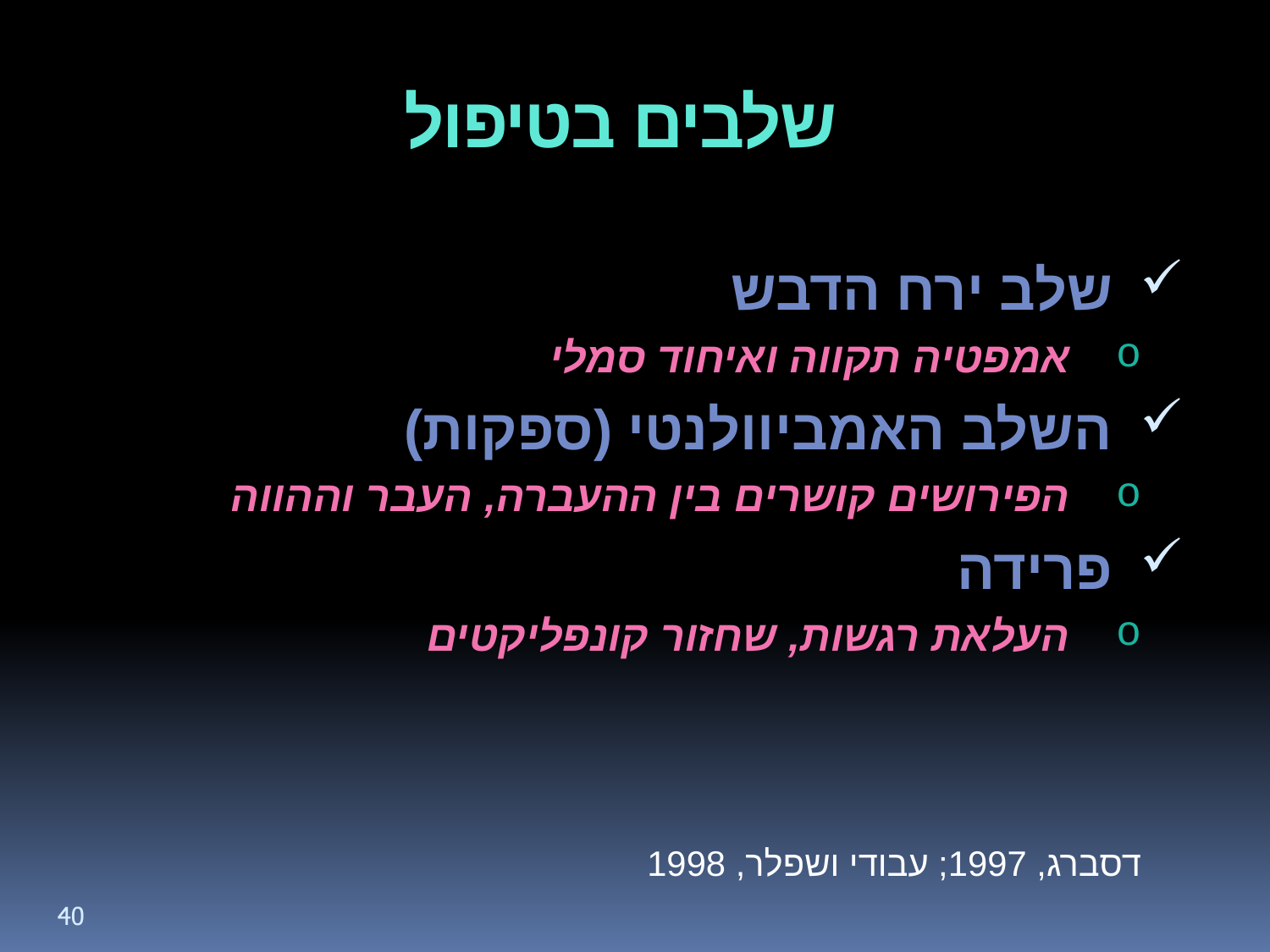

# שלבים בטיפול
שלב ירח הדבש
אמפטיה תקווה ואיחוד סמלי
השלב האמביוולנטי (ספקות)
הפירושים קושרים בין ההעברה, העבר וההווה
פרידה
העלאת רגשות, שחזור קונפליקטים

דסברג, 1997; עבודי ושפלר, 1998

40